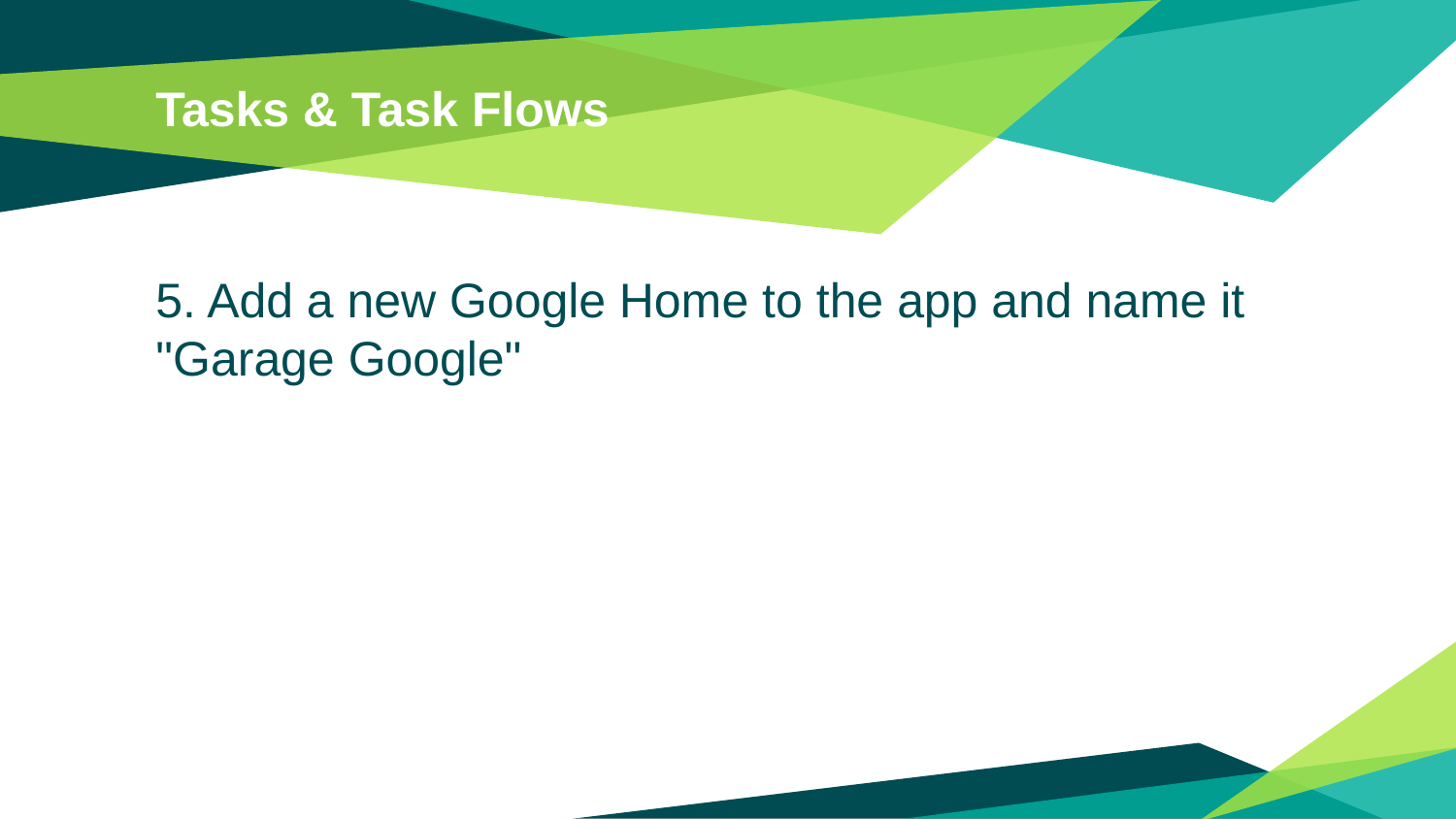

# Tasks & Task Flows
5. Add a new Google Home to the app and name it "Garage Google"